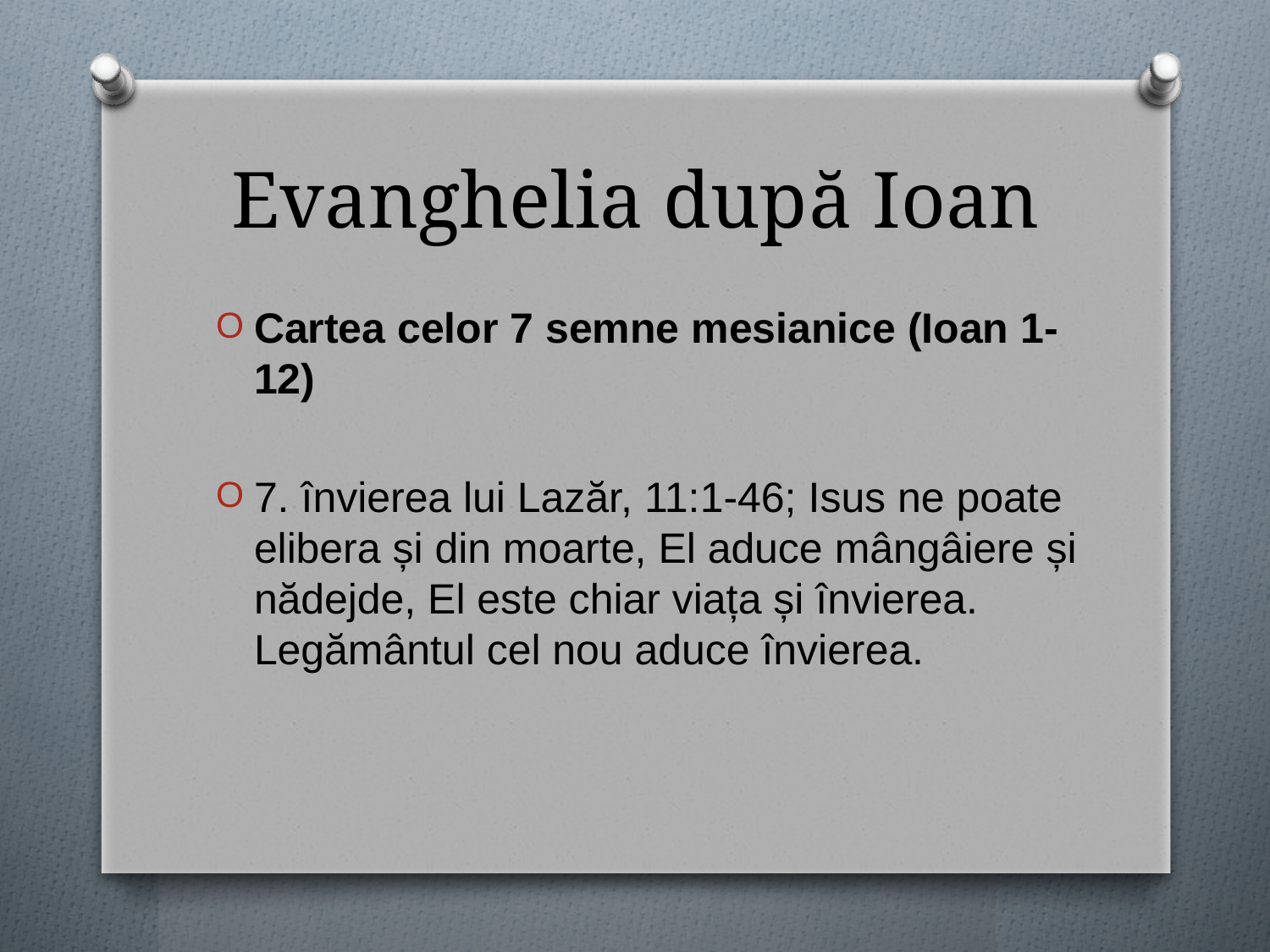

# Evanghelia după Ioan
Cartea celor 7 semne mesianice (Ioan 1-12)

7. învierea lui Lazăr, 11:1-46; Isus ne poate elibera și din moarte, El aduce mângâiere și nădejde, El este chiar viața și învierea. Legământul cel nou aduce învierea.